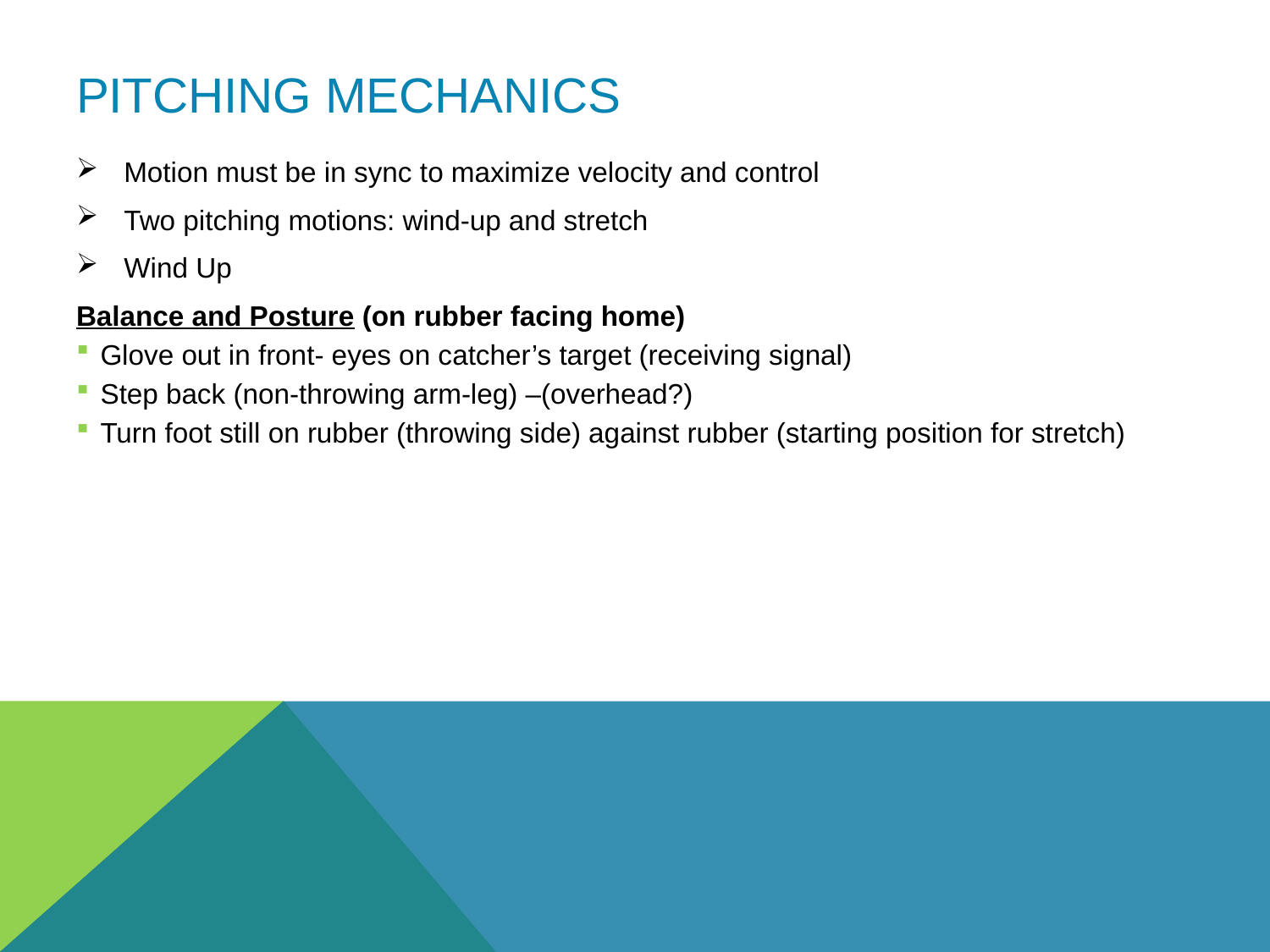

# Pitching Mechanics
Motion must be in sync to maximize velocity and control
Two pitching motions: wind-up and stretch
Wind Up
Balance and Posture (on rubber facing home)
Glove out in front- eyes on catcher’s target (receiving signal)
Step back (non-throwing arm-leg) –(overhead?)
Turn foot still on rubber (throwing side) against rubber (starting position for stretch)